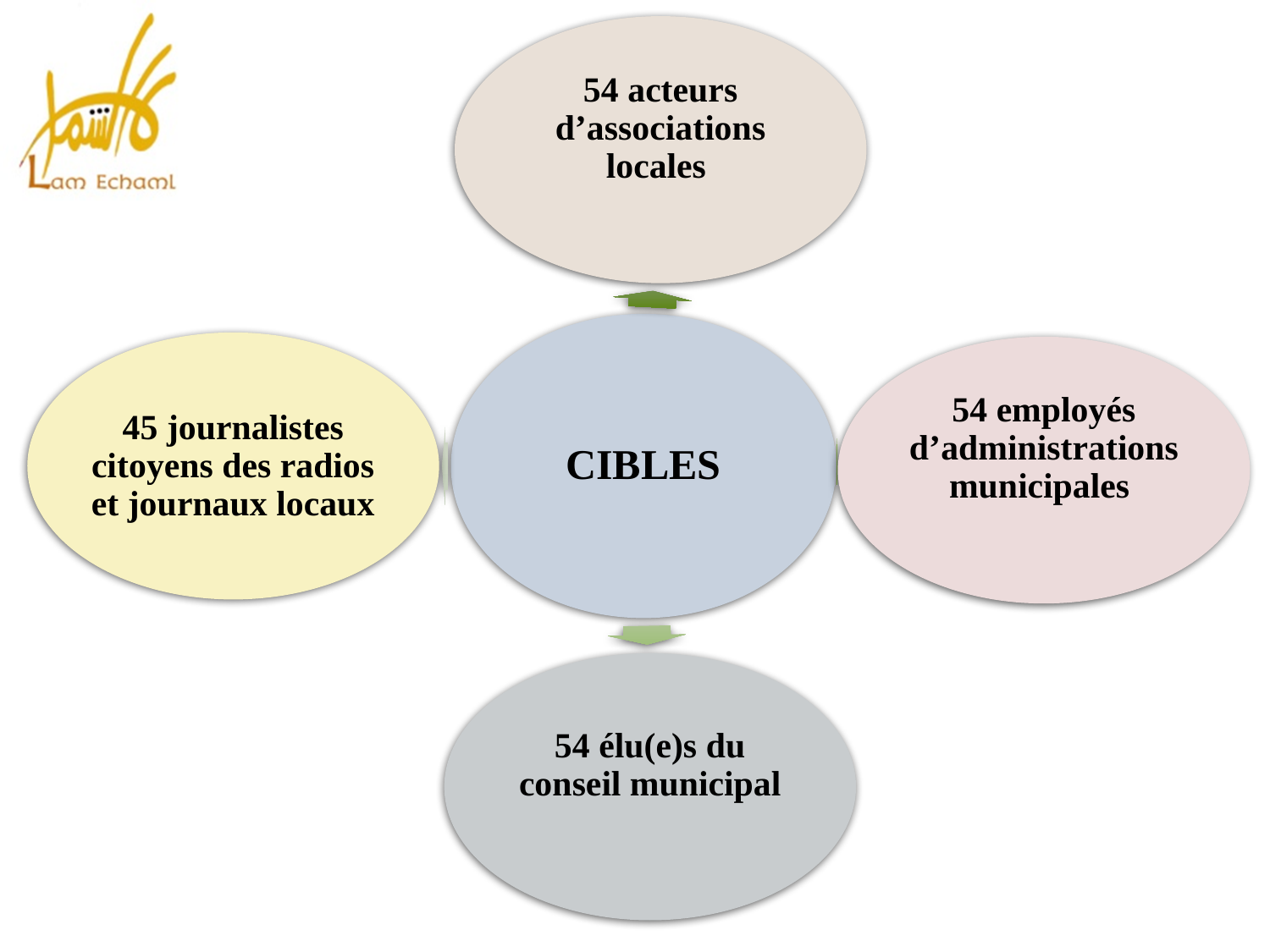

CIBLES

54 acteurs d’associations locales

54 employés d’administrations municipales

54 élu(e)s du conseil municipal

45 journalistes citoyens des radios et journaux locaux